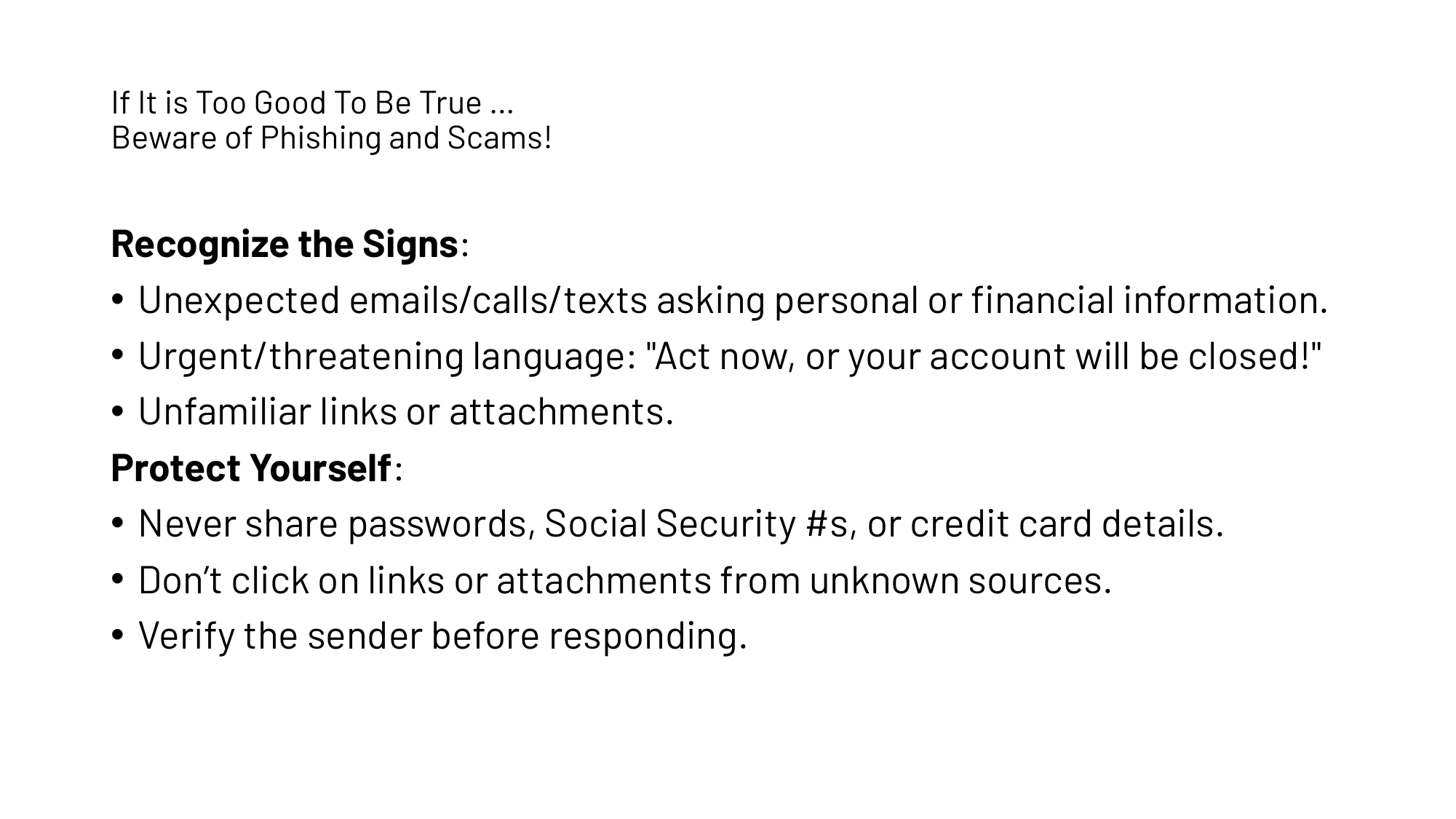

# If It is Too Good To Be True … Beware of Phishing and Scams!
Recognize the Signs:
Unexpected emails/calls/texts asking personal or financial information.
Urgent/threatening language: "Act now, or your account will be closed!"
Unfamiliar links or attachments.
Protect Yourself:
Never share passwords, Social Security #s, or credit card details.
Don’t click on links or attachments from unknown sources.
Verify the sender before responding.